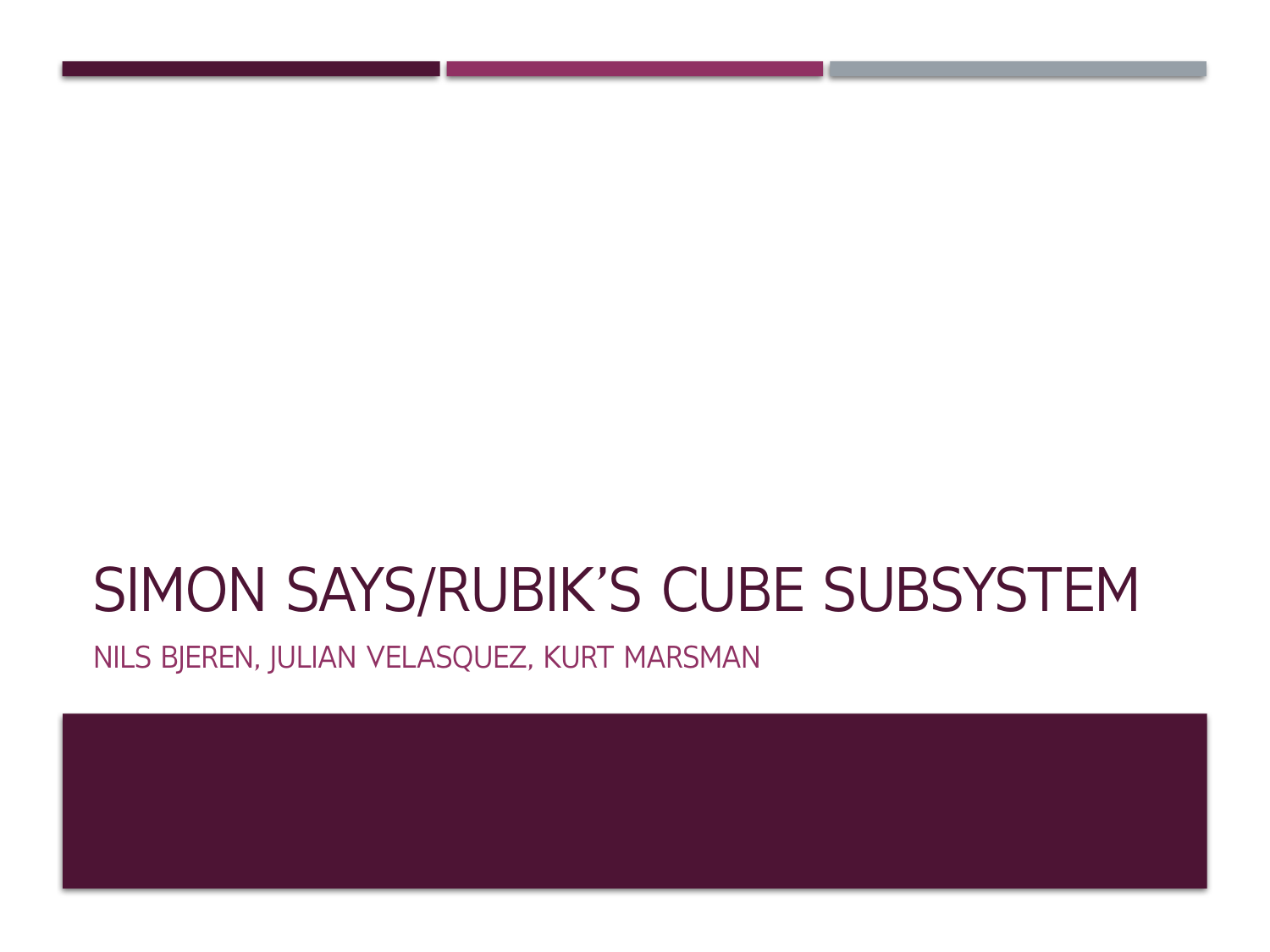

# Simon Says/Rubik’s Cube Subsystem
Nils Bjeren, Julian Velasquez, Kurt Marsman